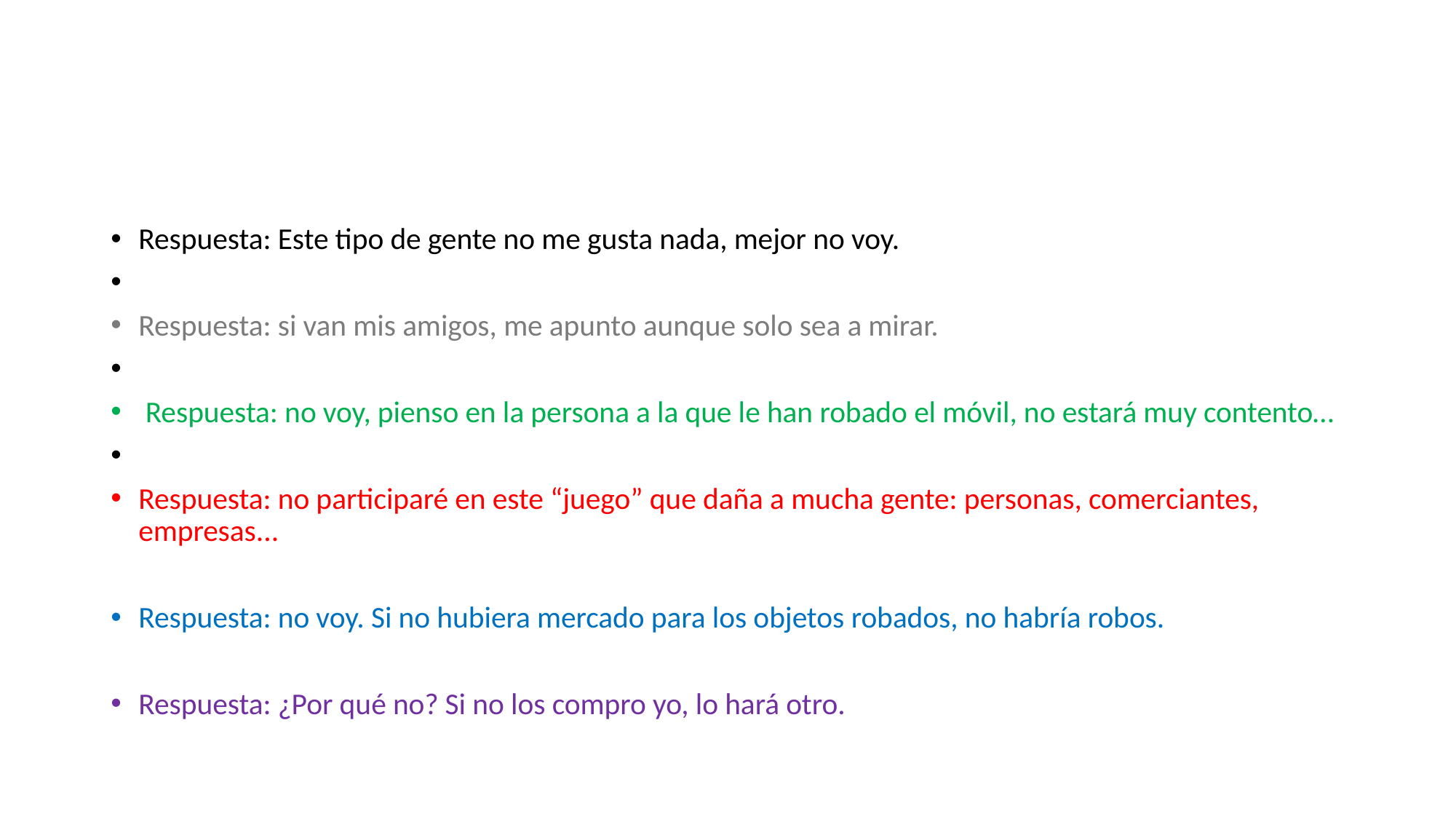

#
Respuesta: Este tipo de gente no me gusta nada, mejor no voy.

Respuesta: si van mis amigos, me apunto aunque solo sea a mirar.

 Respuesta: no voy, pienso en la persona a la que le han robado el móvil, no estará muy contento…

Respuesta: no participaré en este “juego” que daña a mucha gente: personas, comerciantes, empresas...

Respuesta: no voy. Si no hubiera mercado para los objetos robados, no habría robos.

Respuesta: ¿Por qué no? Si no los compro yo, lo hará otro.